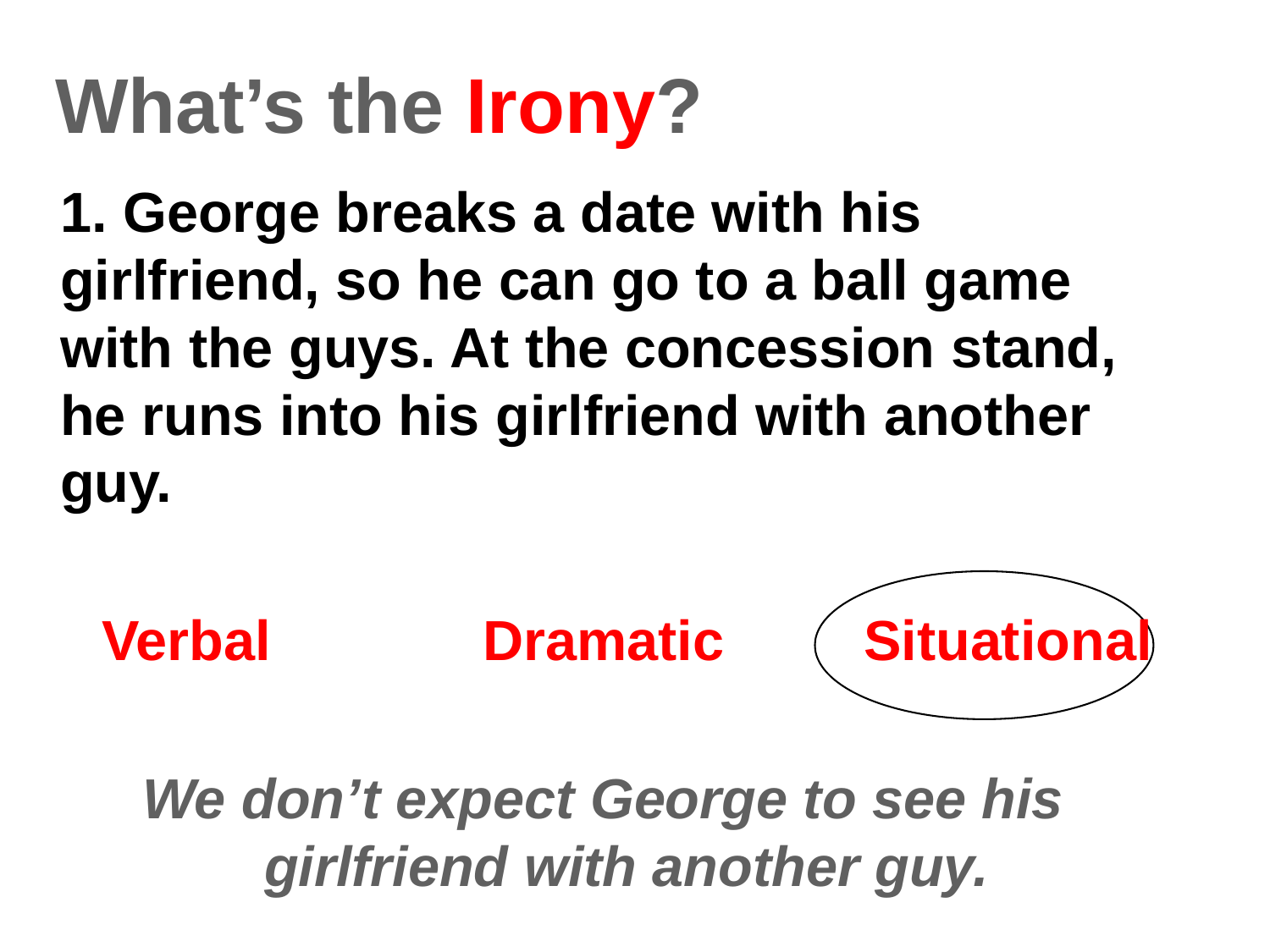

# What’s the Irony?
	1. George breaks a date with his girlfriend, so he can go to a ball game with the guys. At the concession stand, he runs into his girlfriend with another guy.

	Verbal		Dramatic		Situational

We don’t expect George to see his girlfriend with another guy.